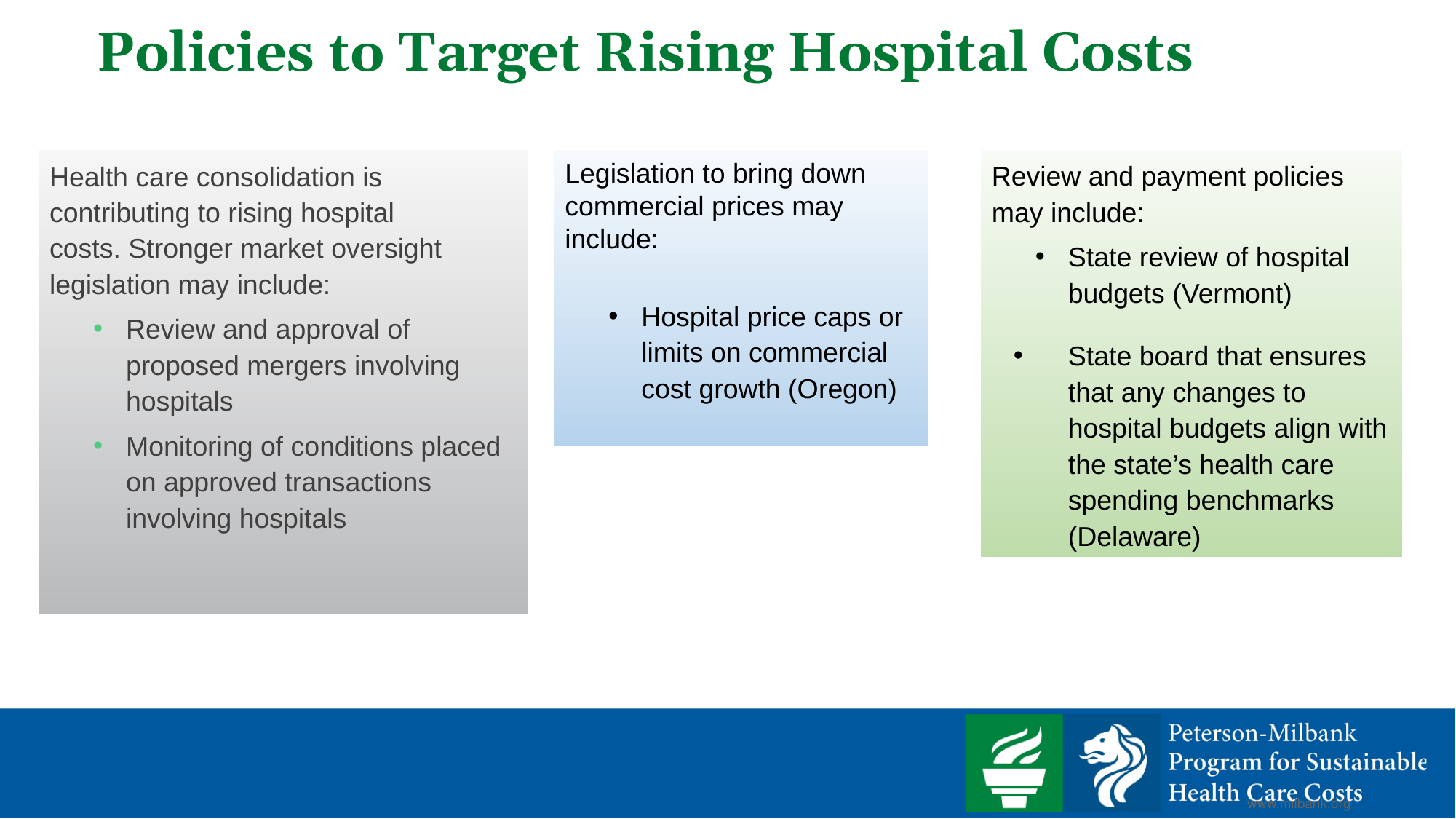

# Policies to Target Rising Hospital Costs
Health care consolidation is contributing to rising hospital costs. Stronger market oversight legislation may include:
Review and approval of proposed mergers involving hospitals
Monitoring of conditions placed on approved transactions involving hospitals

Review and payment policies may include:
State review of hospital budgets (Vermont)
State board that ensures that any changes to hospital budgets align with the state’s health care spending benchmarks (Delaware)
Legislation to bring down commercial prices may include:
Hospital price caps or limits on commercial cost growth (Oregon)
www.milbank.org